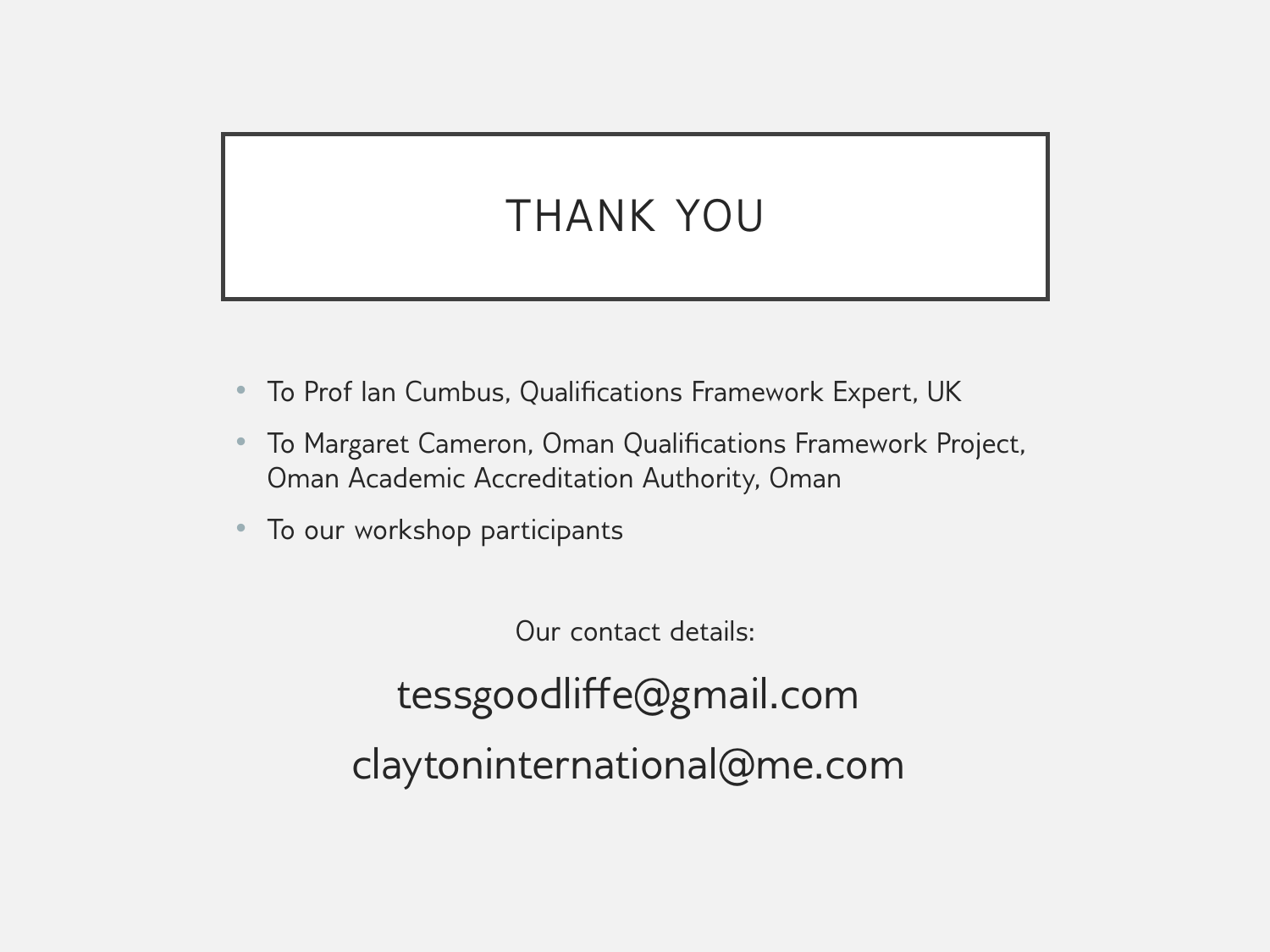

# Thank you
To Prof Ian Cumbus, Qualifications Framework Expert, UK
To Margaret Cameron, Oman Qualifications Framework Project, Oman Academic Accreditation Authority, Oman
To our workshop participants

Our contact details:
tessgoodliffe@gmail.com
claytoninternational@me.com